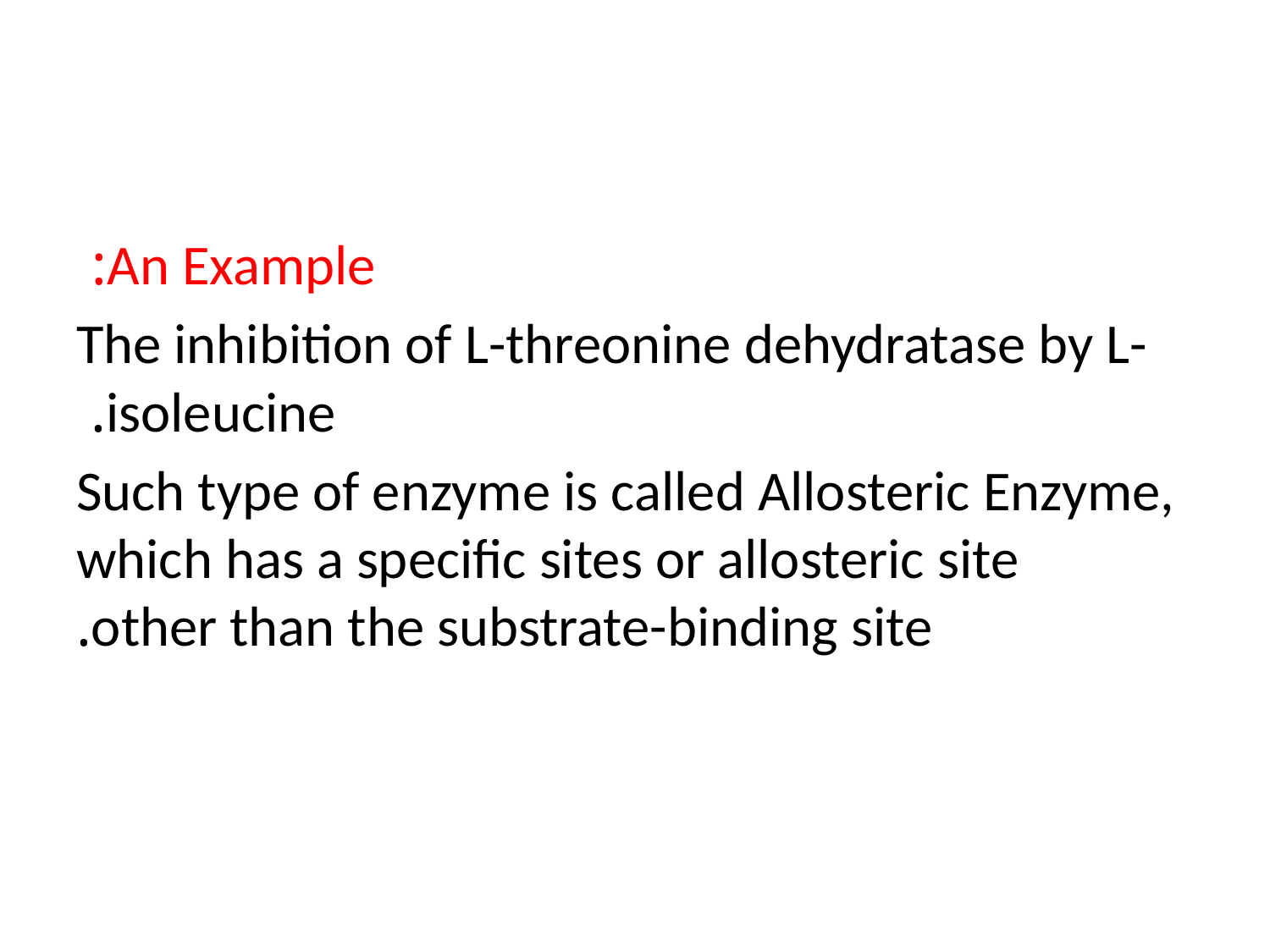

#
An Example:
The inhibition of L-threonine dehydratase by L-isoleucine.
Such type of enzyme is called Allosteric Enzyme, which has a specific sites or allosteric site other than the substrate-binding site.